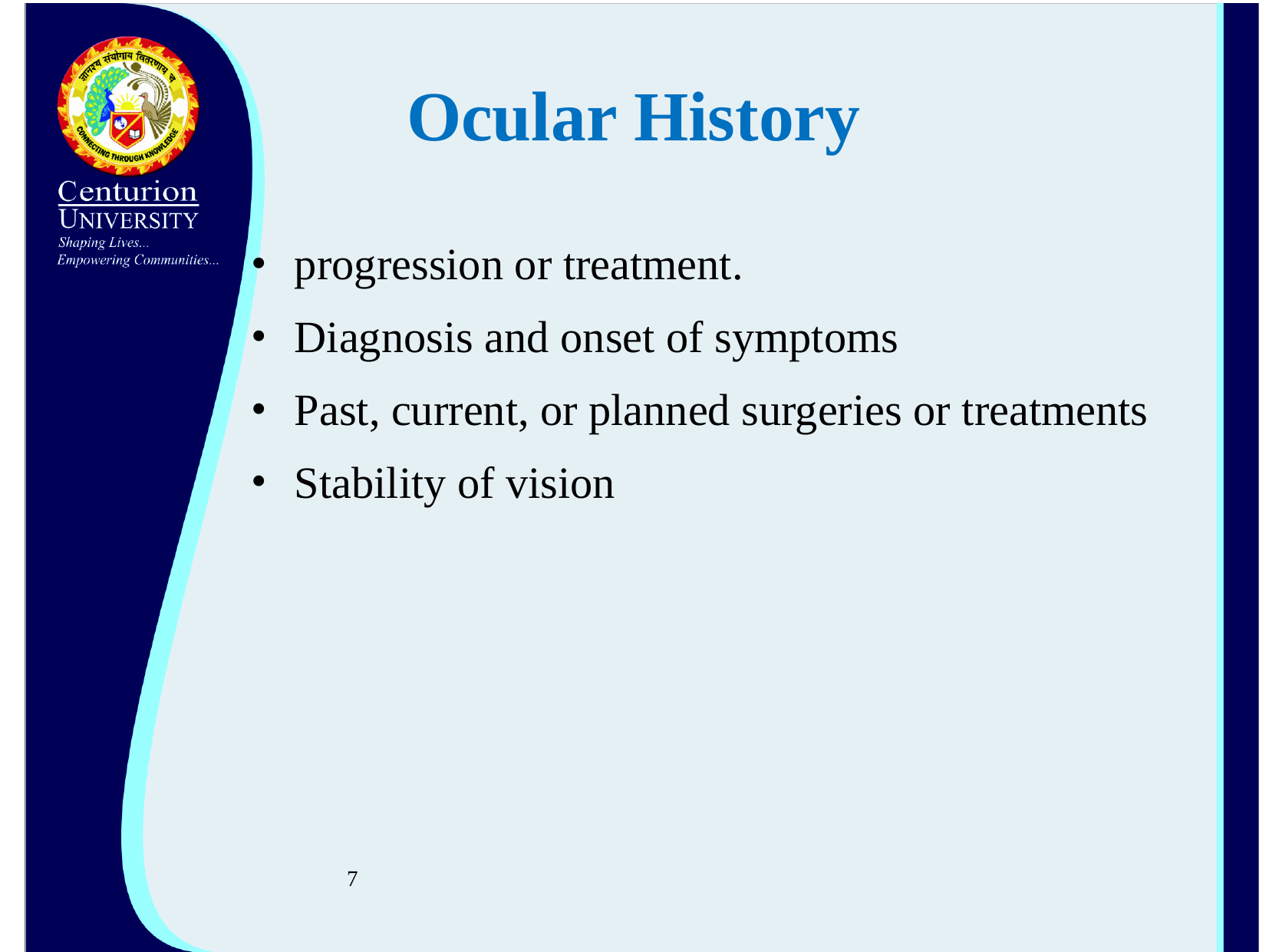

# Ocular History

progression or treatment.
Diagnosis and onset of symptoms
Past, current, or planned surgeries or treatments
Stability of vision
7